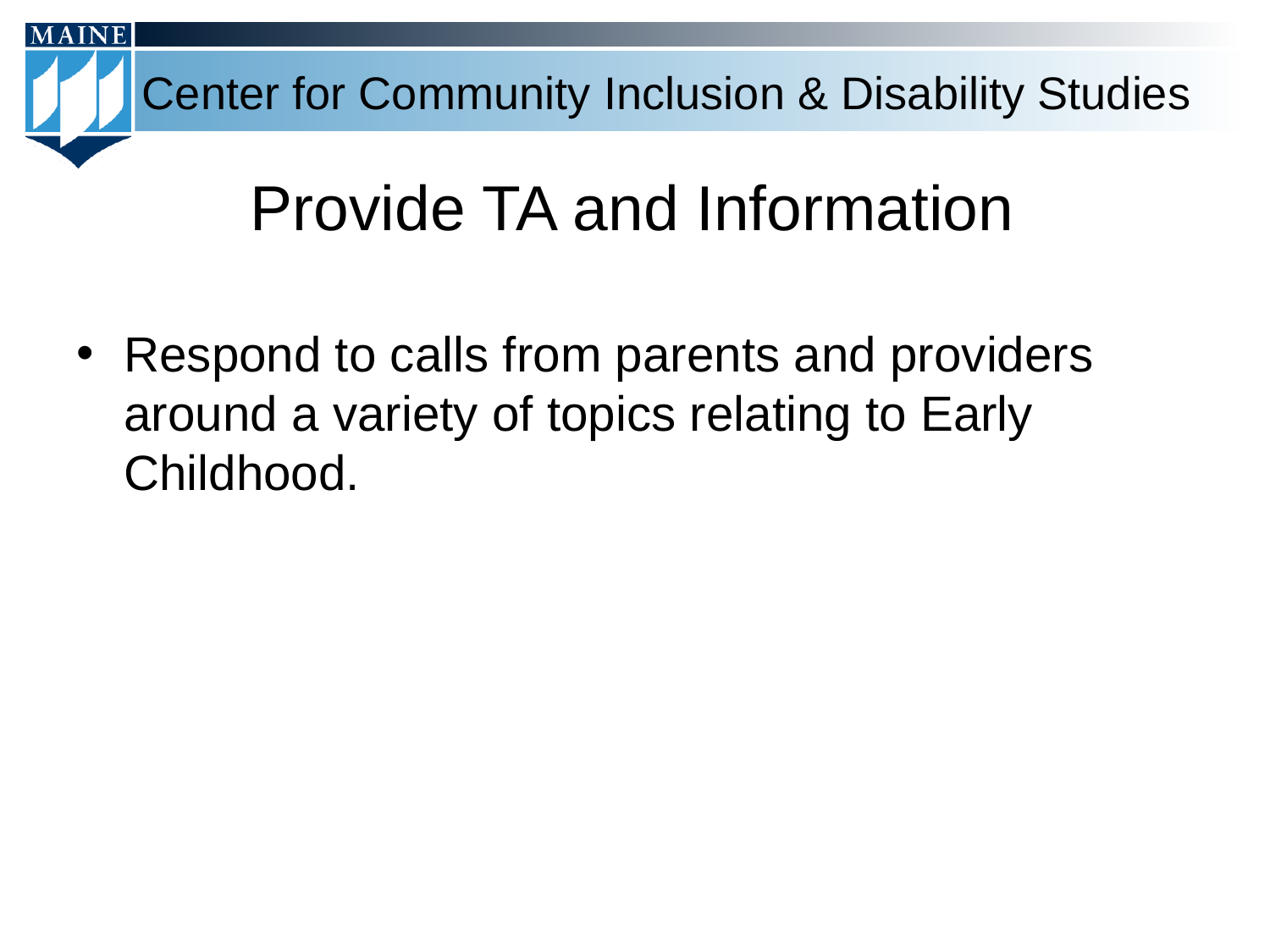

# Provide TA and Information
Respond to calls from parents and providers around a variety of topics relating to Early Childhood.